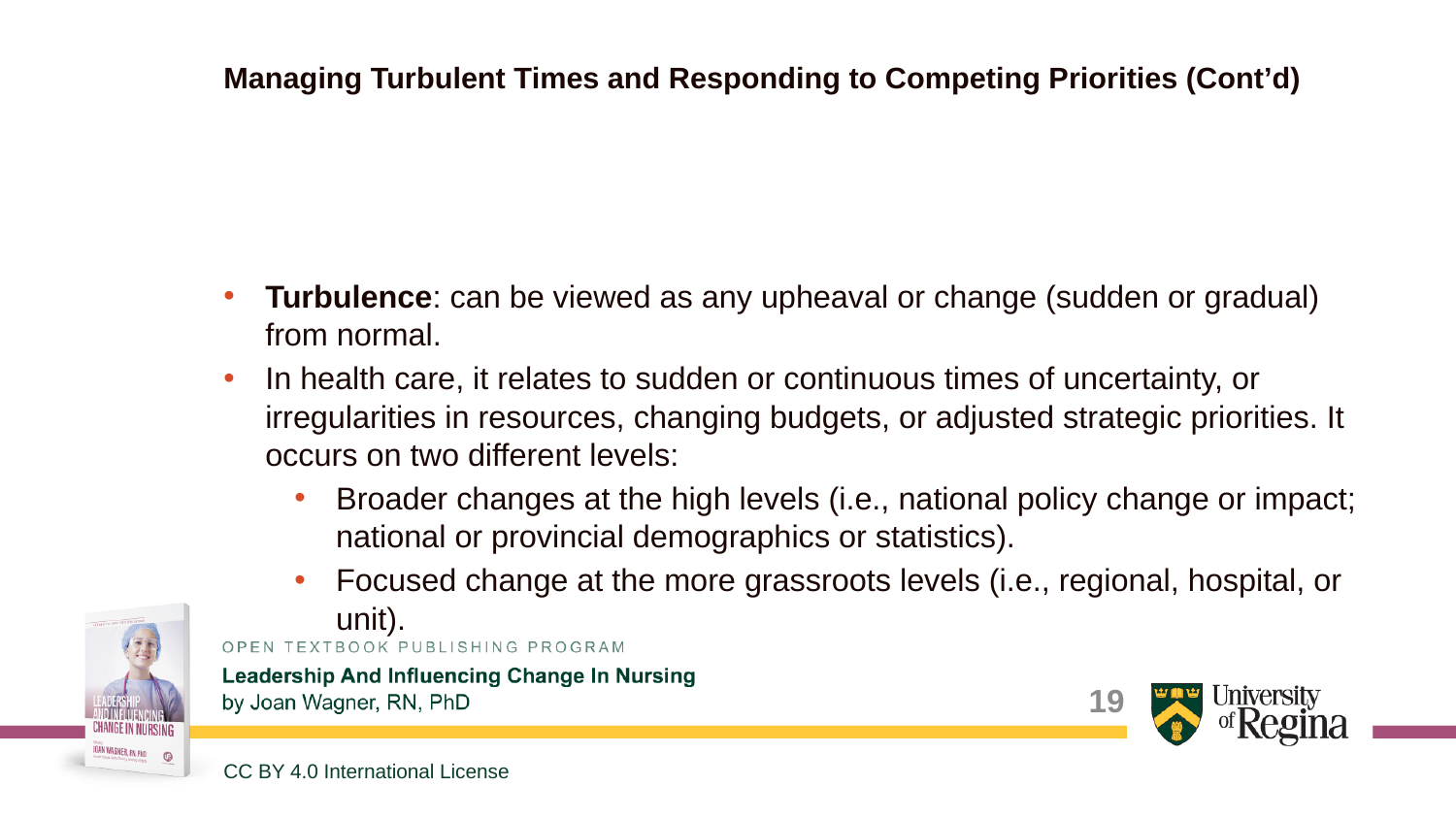

# Managing Turbulent Times and Responding to Competing Priorities (Cont’d)
Turbulence: can be viewed as any upheaval or change (sudden or gradual) from normal.
In health care, it relates to sudden or continuous times of uncertainty, or irregularities in resources, changing budgets, or adjusted strategic priorities. It occurs on two different levels:
Broader changes at the high levels (i.e., national policy change or impact; national or provincial demographics or statistics).
Focused change at the more grassroots levels (i.e., regional, hospital, or unit).
19
CC BY 4.0 International License